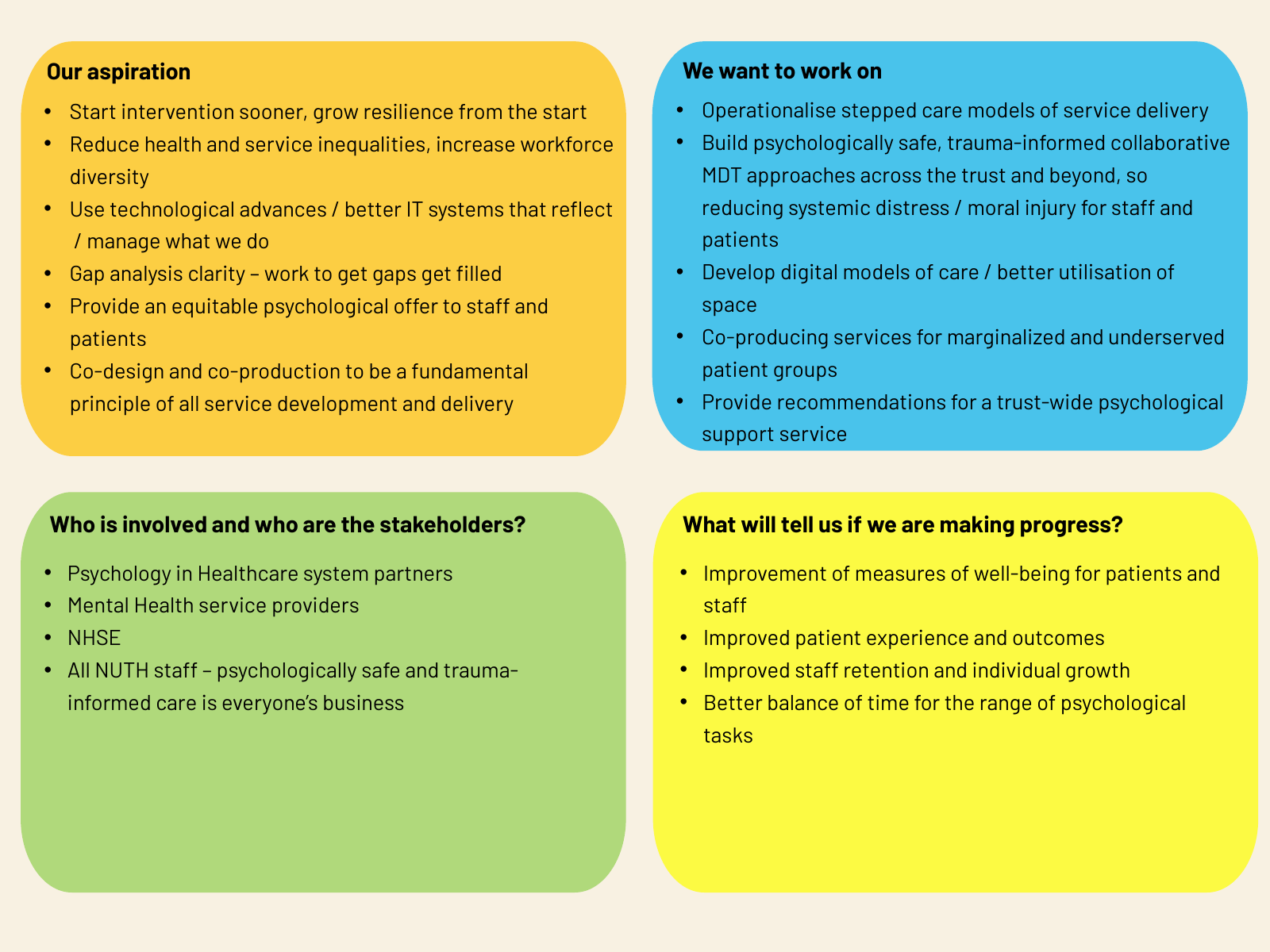

We want to work on

Our aspiration

Operationalise stepped care models of service delivery
Build psychologically safe, trauma-informed collaborative MDT approaches across the trust and beyond, so reducing systemic distress / moral injury for staff and patients
Develop digital models of care / better utilisation of space
Co-producing services for marginalized and underserved patient groups
Provide recommendations for a trust-wide psychological support service
Start intervention sooner, grow resilience from the start
Reduce health and service inequalities, increase workforce diversity
Use technological advances / better IT systems that reflect  / manage what we do
Gap analysis clarity – work to get gaps get filled
Provide an equitable psychological offer to staff and patients
Co-design and co-production to be a fundamental principle of all service development and delivery

Who is involved and who are the stakeholders?

What will tell us if we are making progress?

Psychology in Healthcare system partners
Mental Health service providers
NHSE
All NUTH staff – psychologically safe and trauma-informed care is everyone’s business
Improvement of measures of well-being for patients and staff
Improved patient experience and outcomes
Improved staff retention and individual growth
Better balance of time for the range of psychological tasks